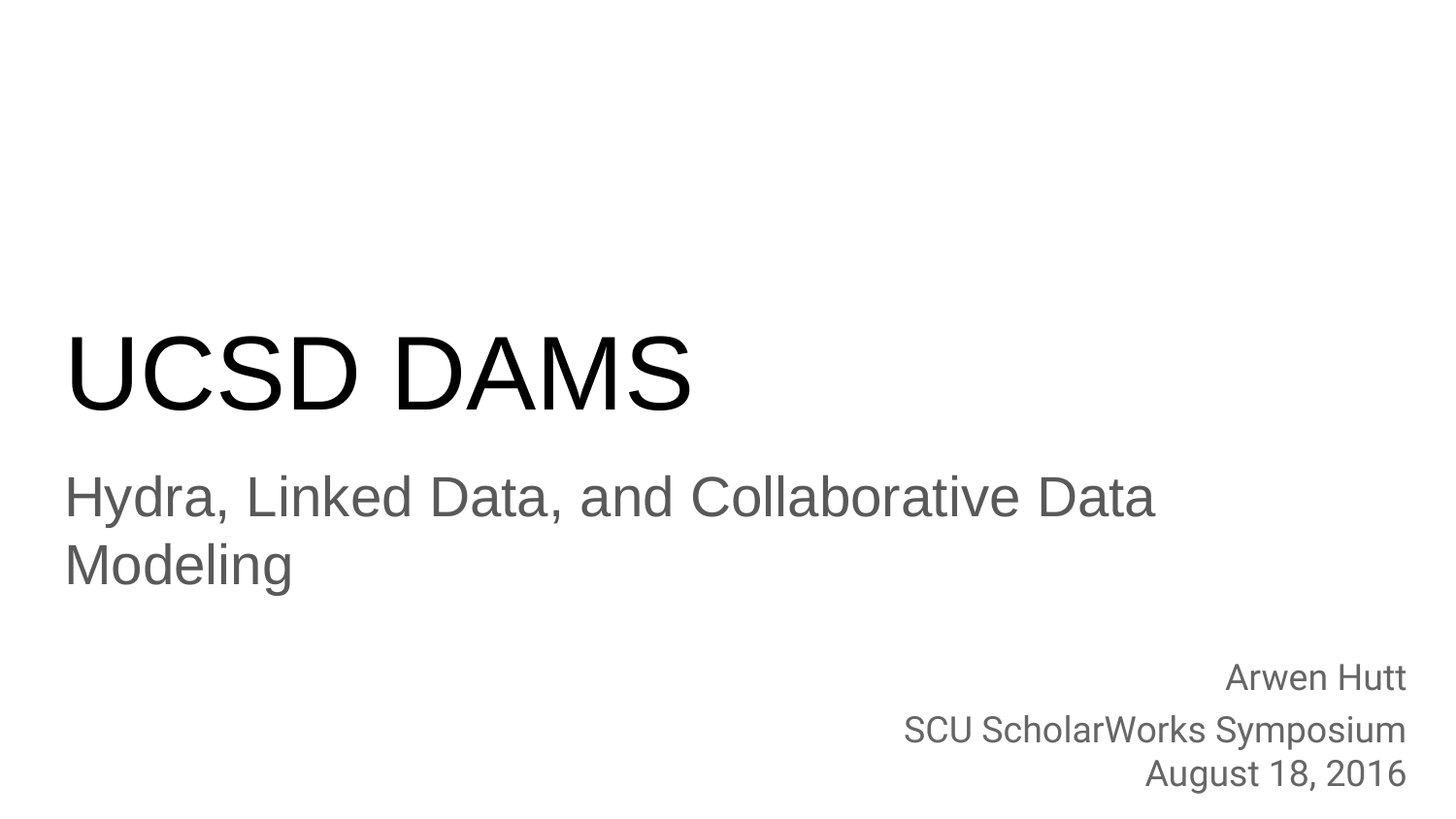

# UCSD DAMS
Hydra, Linked Data, and Collaborative Data Modeling
Arwen Hutt
SCU ScholarWorks Symposium
August 18, 2016